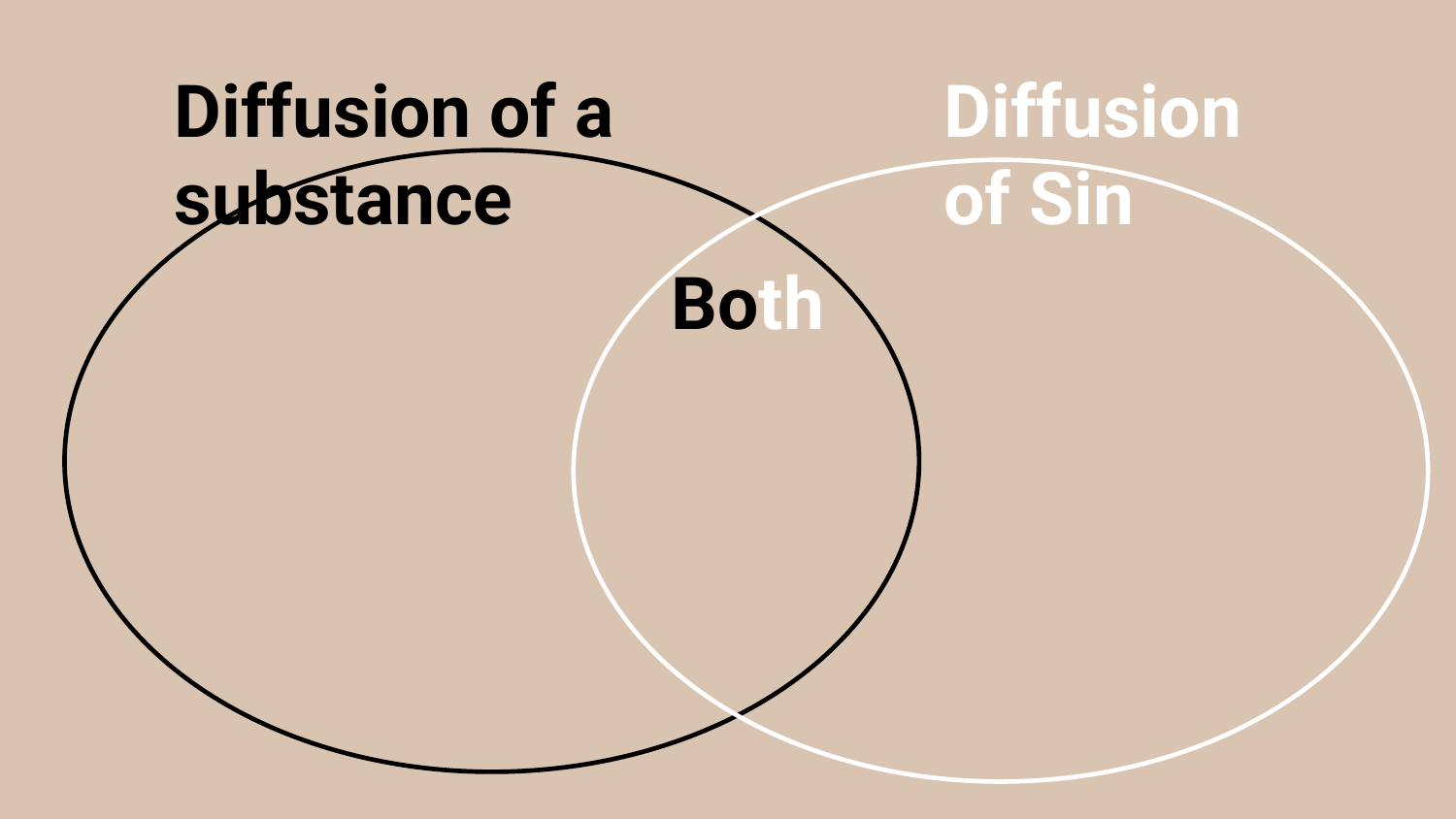

Diffusion of a substance
Diffusion of Sin

Both